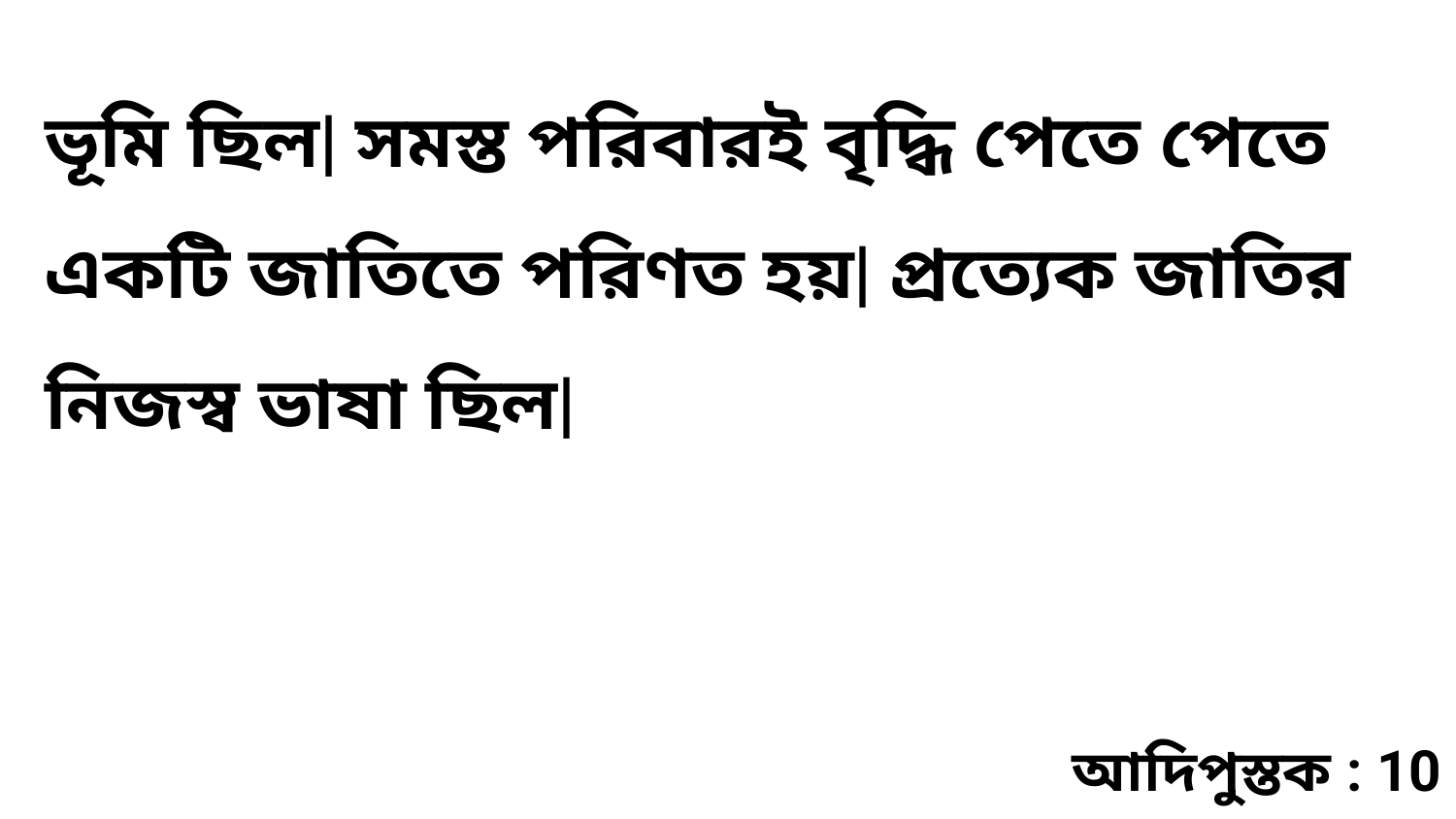

ভূমি ছিল| সমস্ত পরিবারই বৃদ্ধি পেতে পেতে একটি জাতিতে পরিণত হয়| প্রত্যেক জাতির নিজস্ব ভাষা ছিল|
আদিপুস্তক : 10